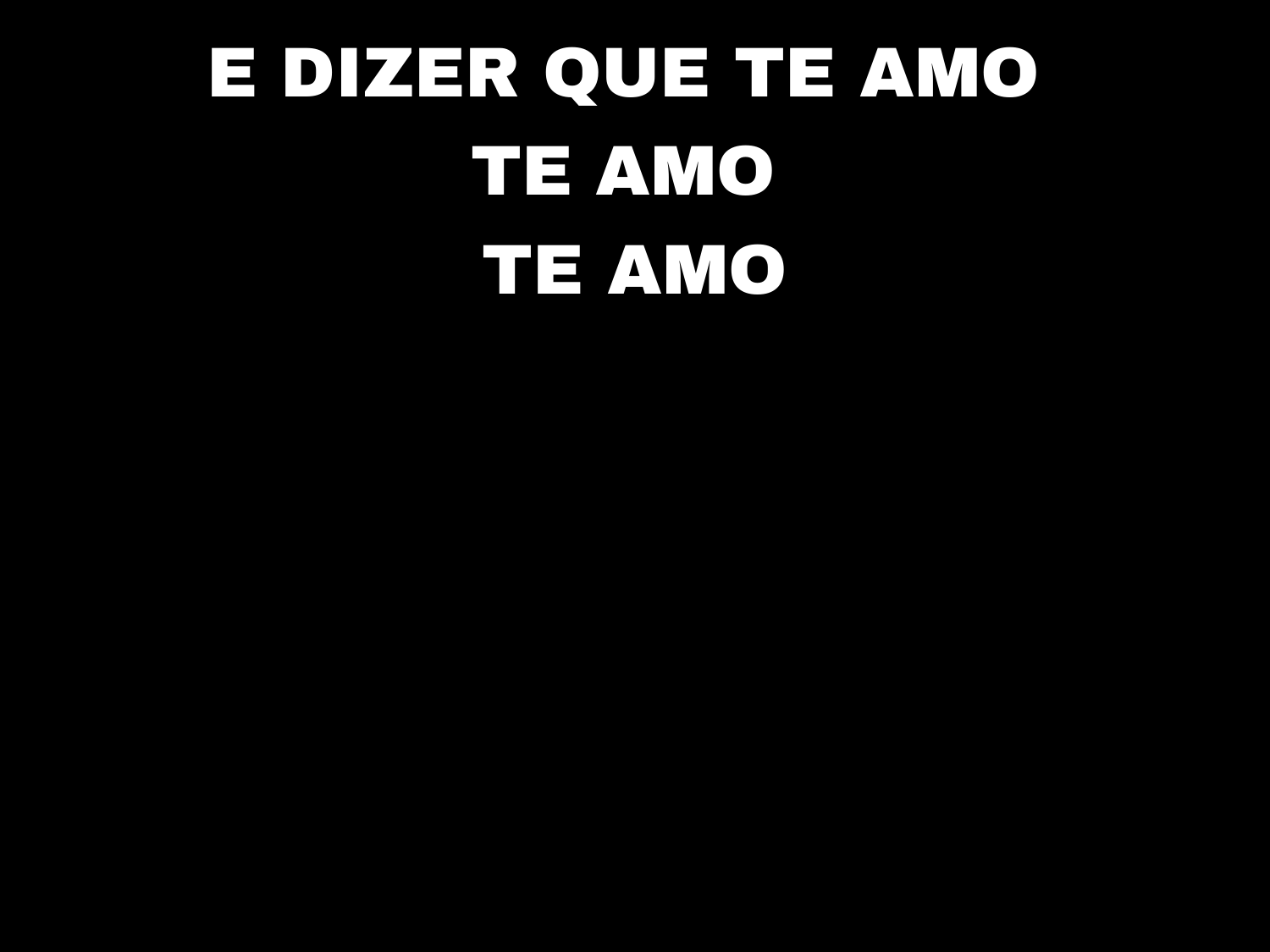

E DIZER QUE TE AMO
TE AMO
TE AMO